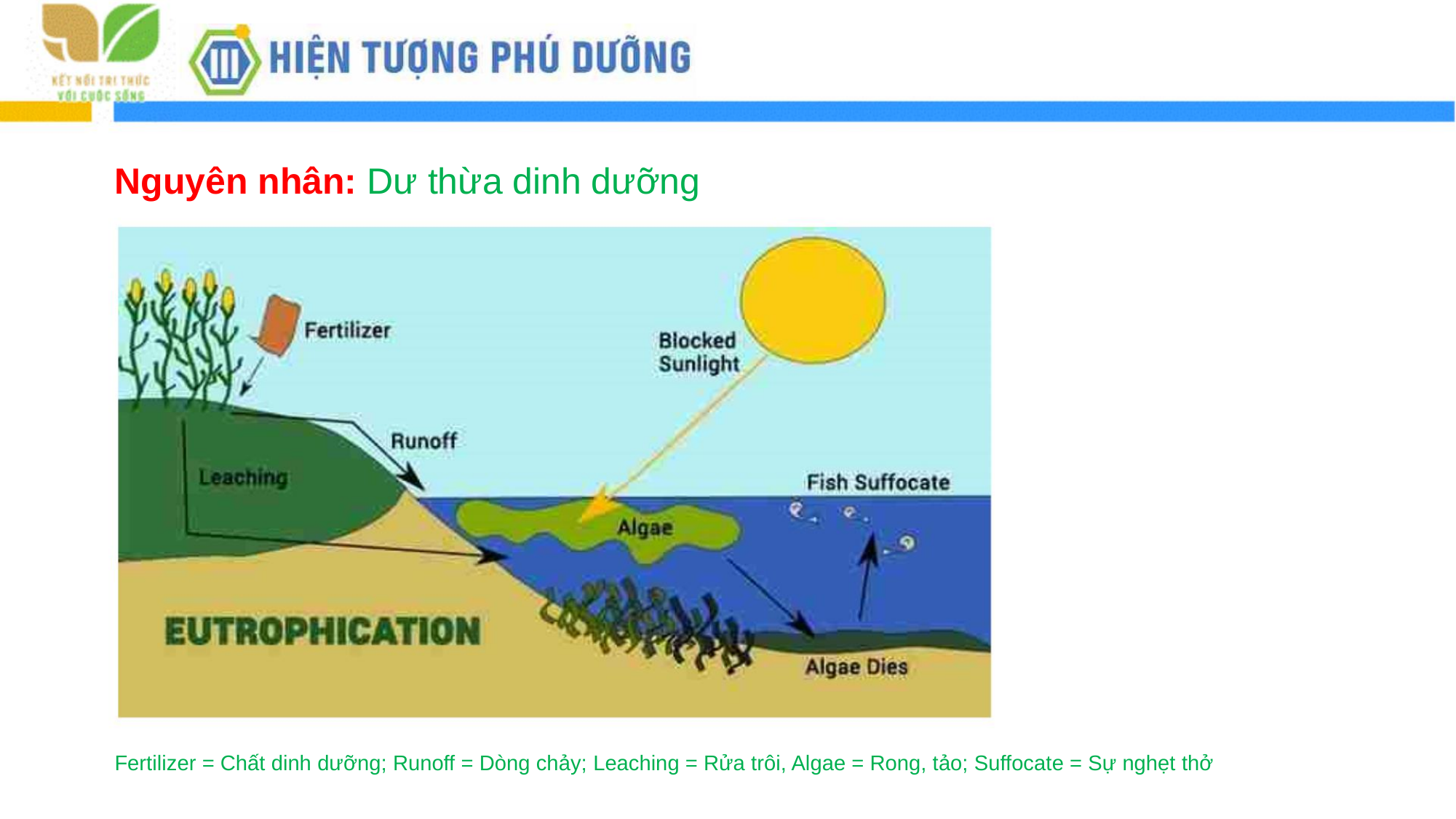

Nguyên nhân: Dư thừa dinh dưỡng
Fertilizer = Chất dinh dưỡng; Runoff = Dòng chảy; Leaching = Rửa trôi, Algae = Rong, tảo; Suffocate = Sự nghẹt thở